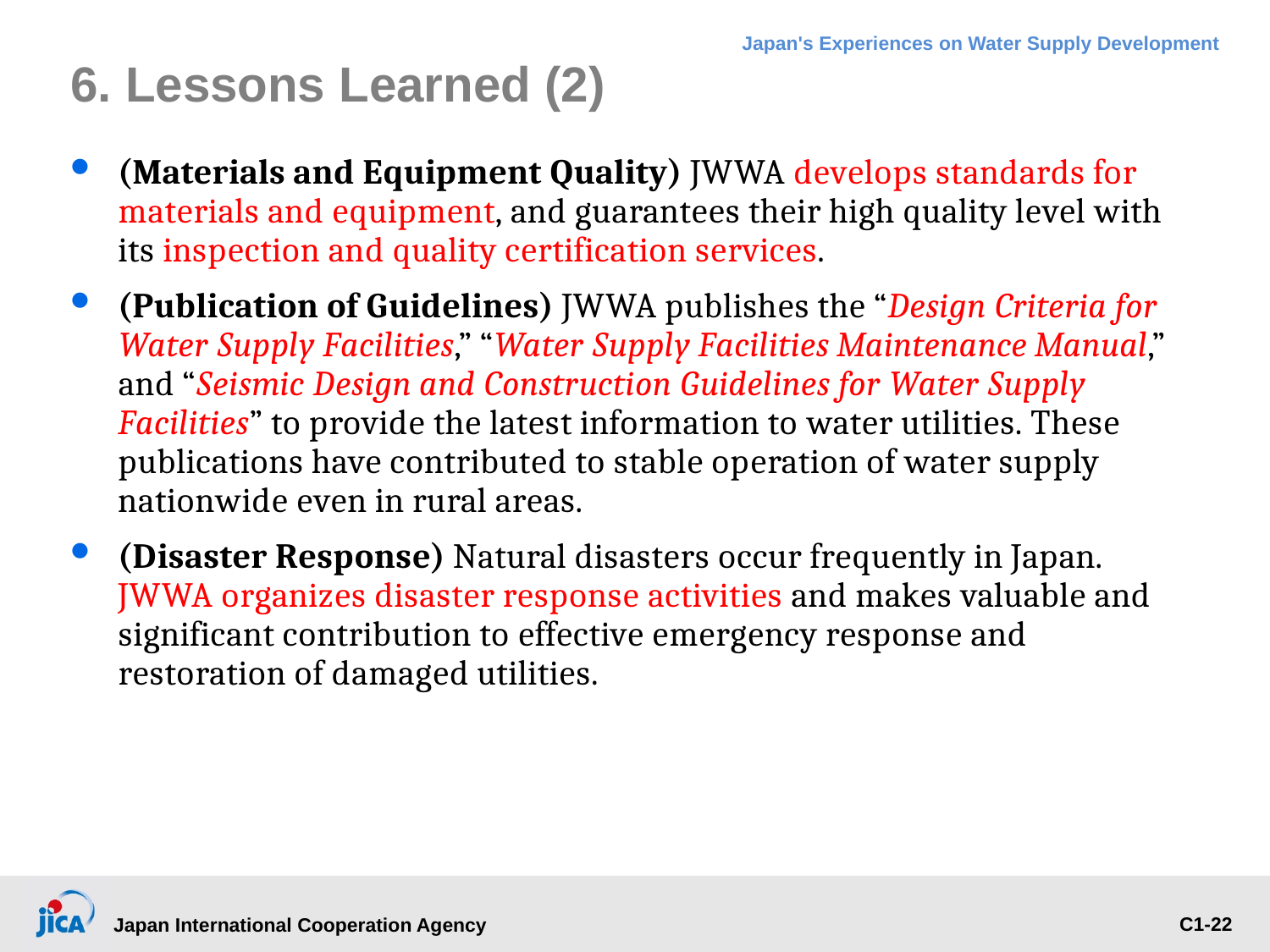

6. Lessons Learned (2)
(Materials and Equipment Quality) JWWA develops standards for materials and equipment, and guarantees their high quality level with its inspection and quality certification services.
(Publication of Guidelines) JWWA publishes the “Design Criteria for Water Supply Facilities,” “Water Supply Facilities Maintenance Manual,” and “Seismic Design and Construction Guidelines for Water Supply Facilities” to provide the latest information to water utilities. These publications have contributed to stable operation of water supply nationwide even in rural areas.
(Disaster Response) Natural disasters occur frequently in Japan. JWWA organizes disaster response activities and makes valuable and significant contribution to effective emergency response and restoration of damaged utilities.